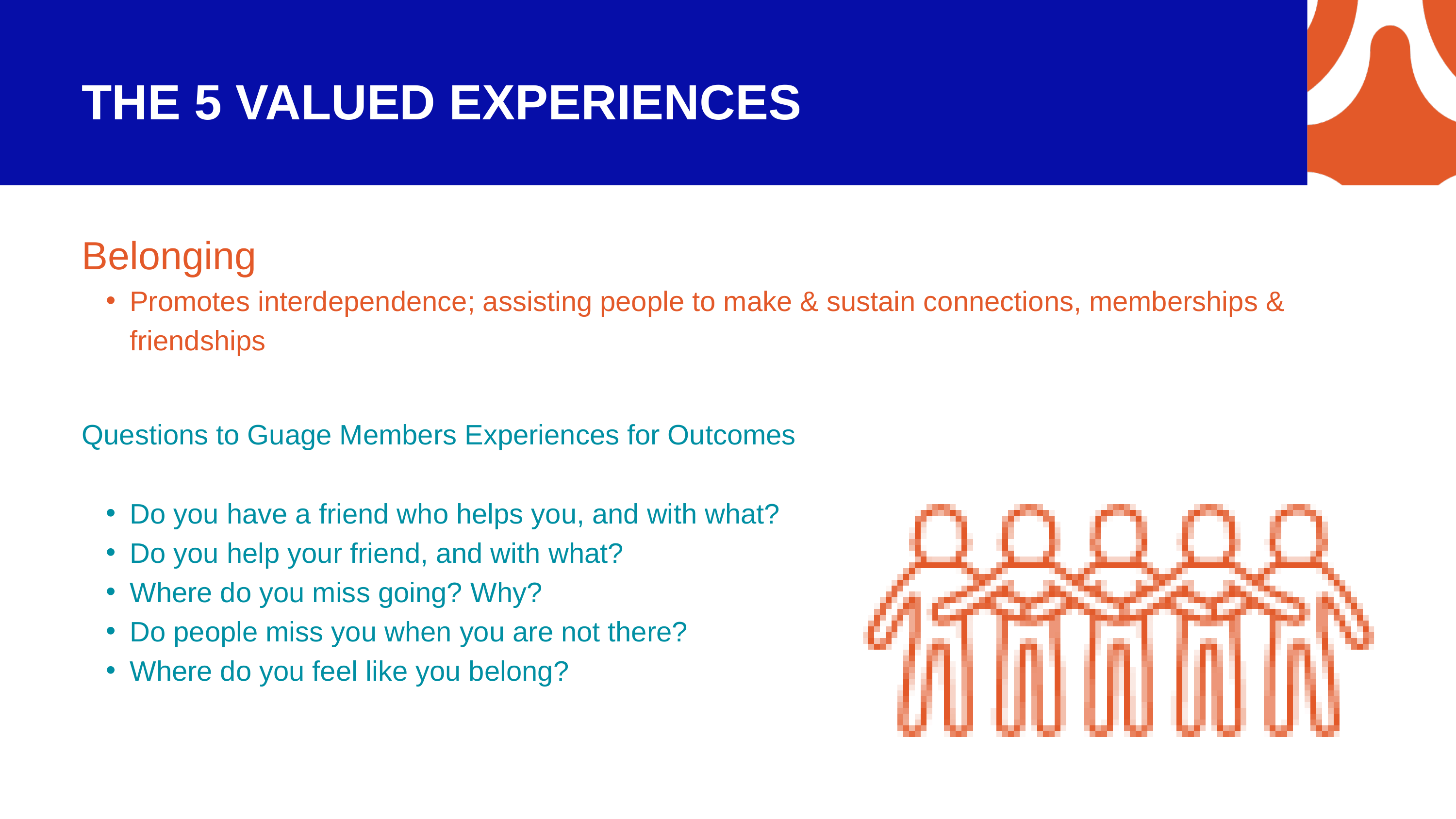

THE 5 VALUED EXPERIENCES
Belonging
Promotes interdependence; assisting people to make & sustain connections, memberships & friendships

Questions to Guage Members Experiences for Outcomes

Do you have a friend who helps you, and with what?
Do you help your friend, and with what?
Where do you miss going? Why?
Do people miss you when you are not there?
Where do you feel like you belong?